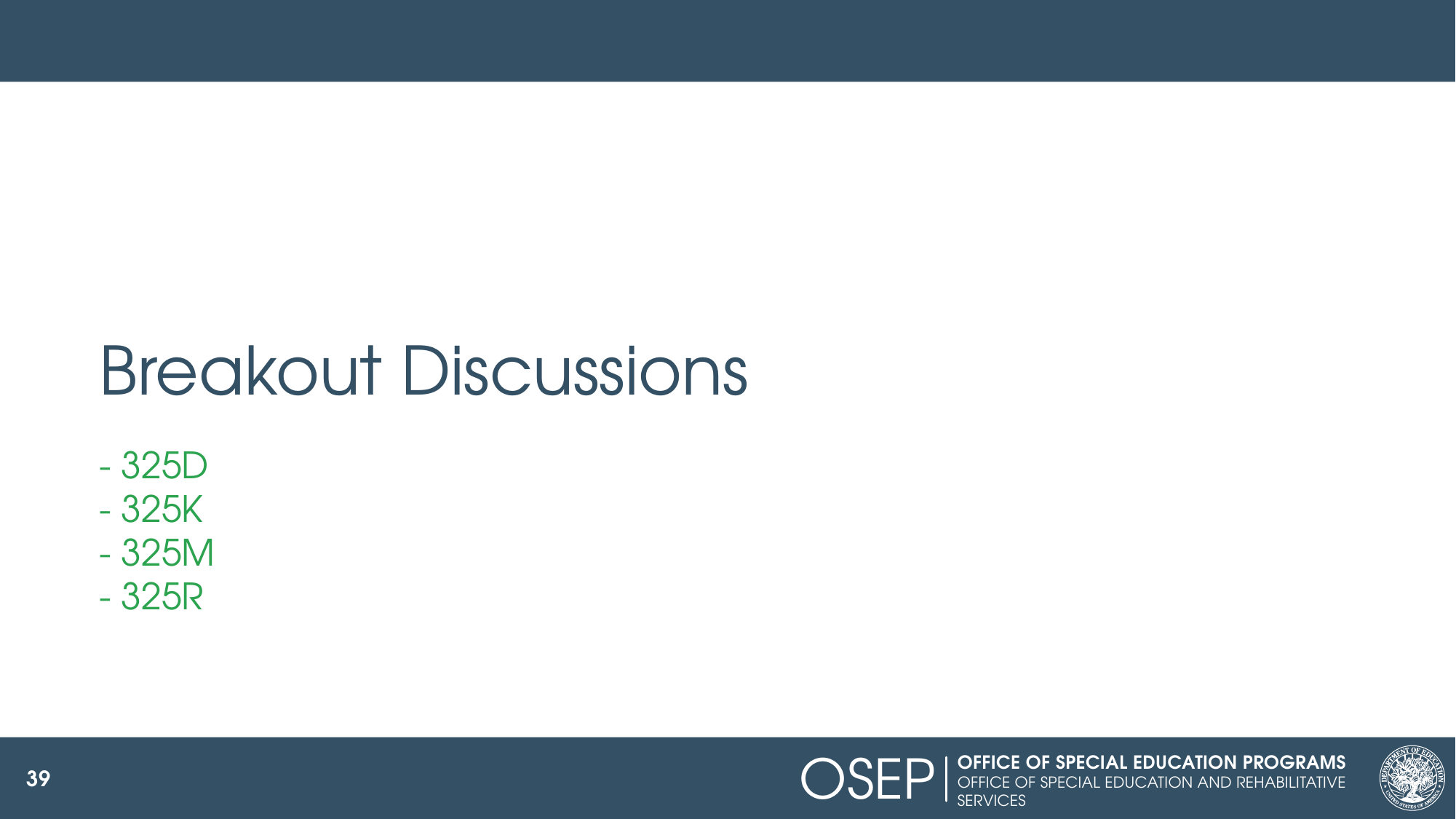

# Breakout Discussions
- 325D
- 325K
- 325M
- 325R